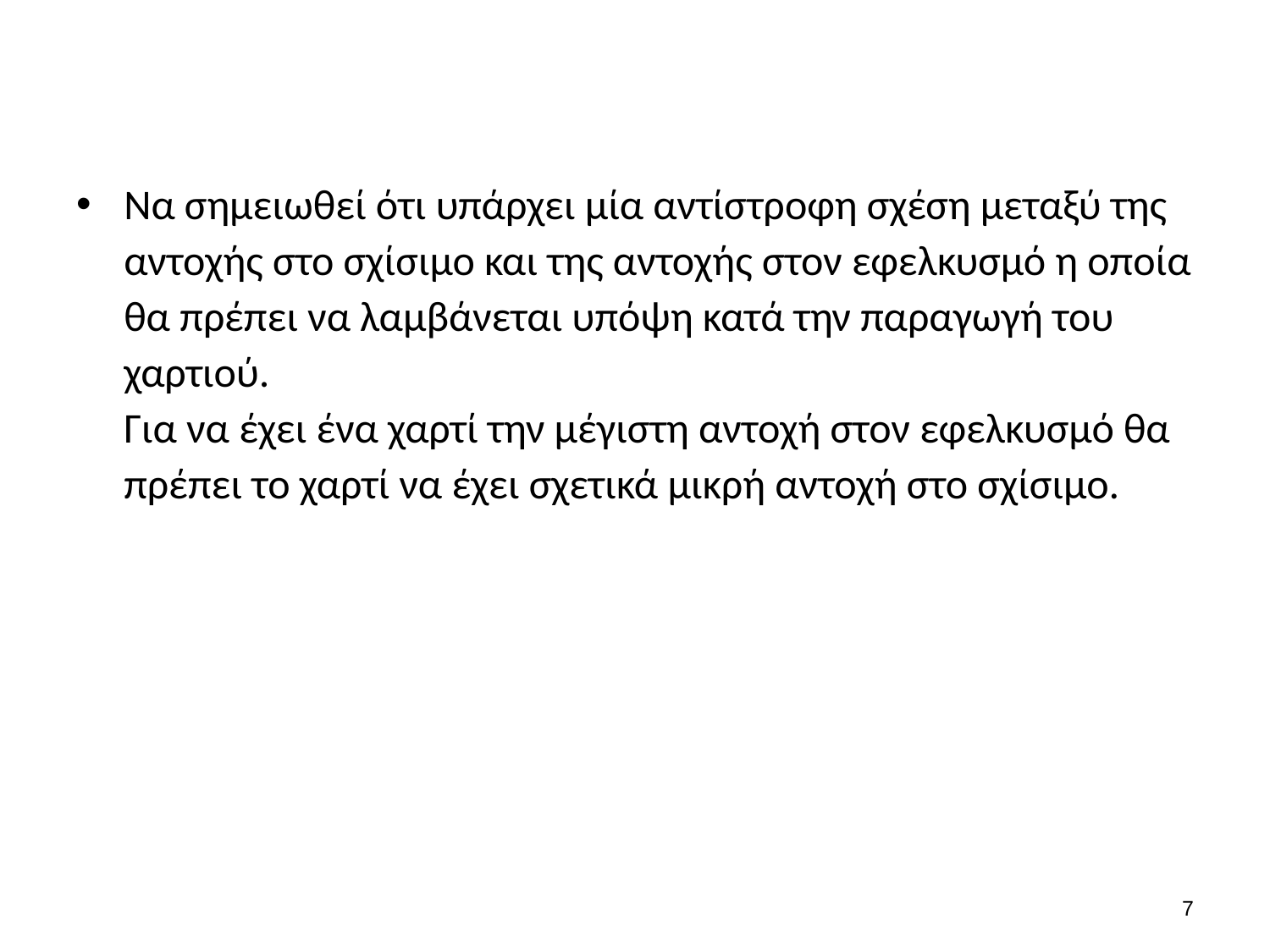

#
Να σημειωθεί ότι υπάρχει μία αντίστροφη σχέση μεταξύ της αντοχής στο σχίσιμο και της αντοχής στον εφελκυσμό η οποία θα πρέπει να λαμβάνεται υπόψη κατά την παραγωγή του χαρτιού.
Για να έχει ένα χαρτί την μέγιστη αντοχή στον εφελκυσμό θα πρέπει το χαρτί να έχει σχετικά μικρή αντοχή στο σχίσιμο.
7